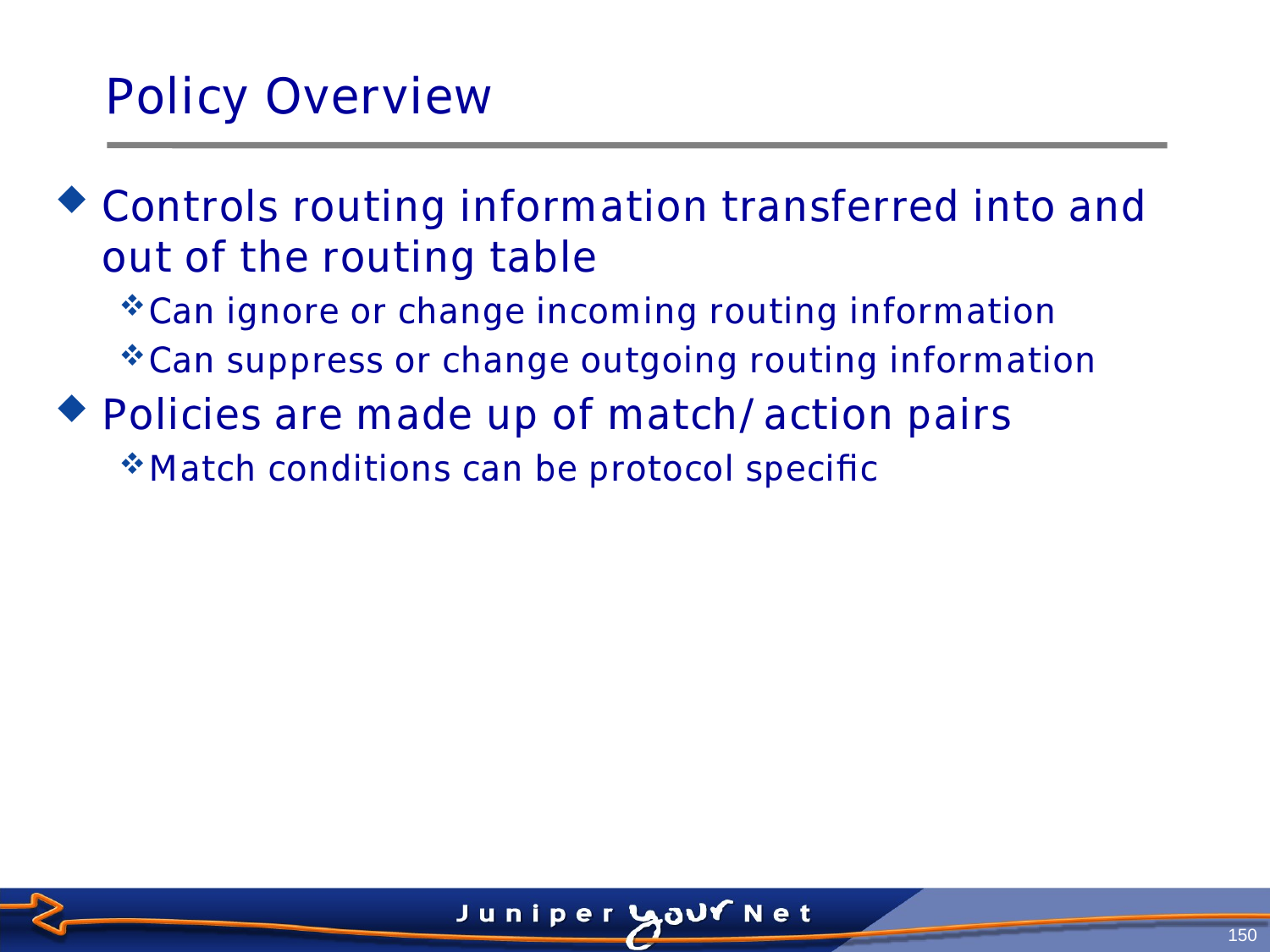

# Policy Overview
Controls routing information transferred into and out of the routing table
Can ignore or change incoming routing information
Can suppress or change outgoing routing information
Policies are made up of match/action pairs
Match conditions can be protocol specific